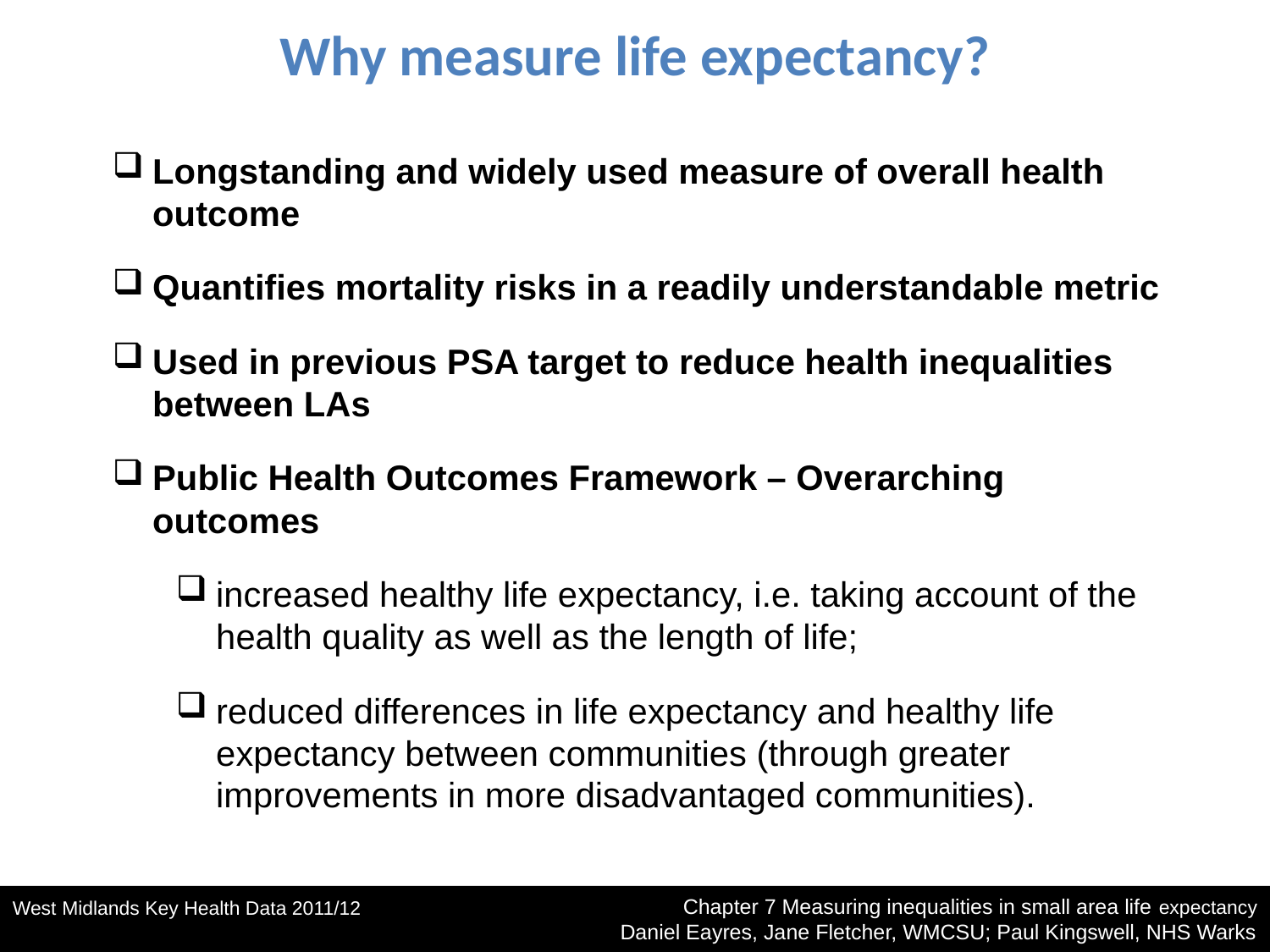

# Why measure life expectancy?
Longstanding and widely used measure of overall health outcome
Quantifies mortality risks in a readily understandable metric
Used in previous PSA target to reduce health inequalities between LAs
Public Health Outcomes Framework – Overarching outcomes
increased healthy life expectancy, i.e. taking account of the health quality as well as the length of life;
reduced differences in life expectancy and healthy life expectancy between communities (through greater improvements in more disadvantaged communities).
West Midlands Key Health Data 2011/12
Chapter 7 Measuring inequalities in small area life expectancy
Daniel Eayres, Jane Fletcher, WMCSU; Paul Kingswell, NHS Warks